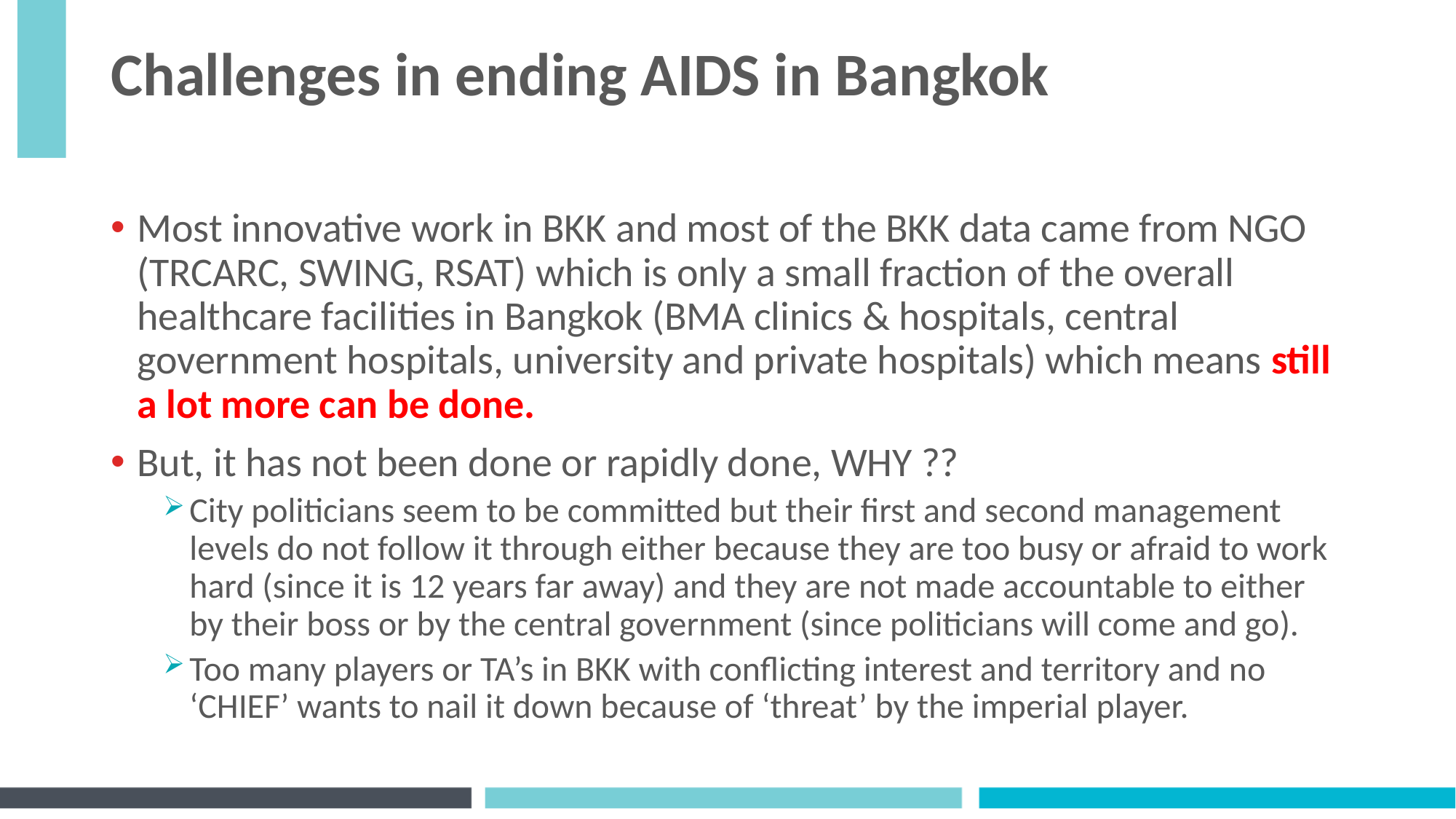

# Challenges in ending AIDS in Bangkok
Most innovative work in BKK and most of the BKK data came from NGO (TRCARC, SWING, RSAT) which is only a small fraction of the overall healthcare facilities in Bangkok (BMA clinics & hospitals, central government hospitals, university and private hospitals) which means still a lot more can be done.
But, it has not been done or rapidly done, WHY ??
City politicians seem to be committed but their first and second management levels do not follow it through either because they are too busy or afraid to work hard (since it is 12 years far away) and they are not made accountable to either by their boss or by the central government (since politicians will come and go).
Too many players or TA’s in BKK with conflicting interest and territory and no ‘CHIEF’ wants to nail it down because of ‘threat’ by the imperial player.